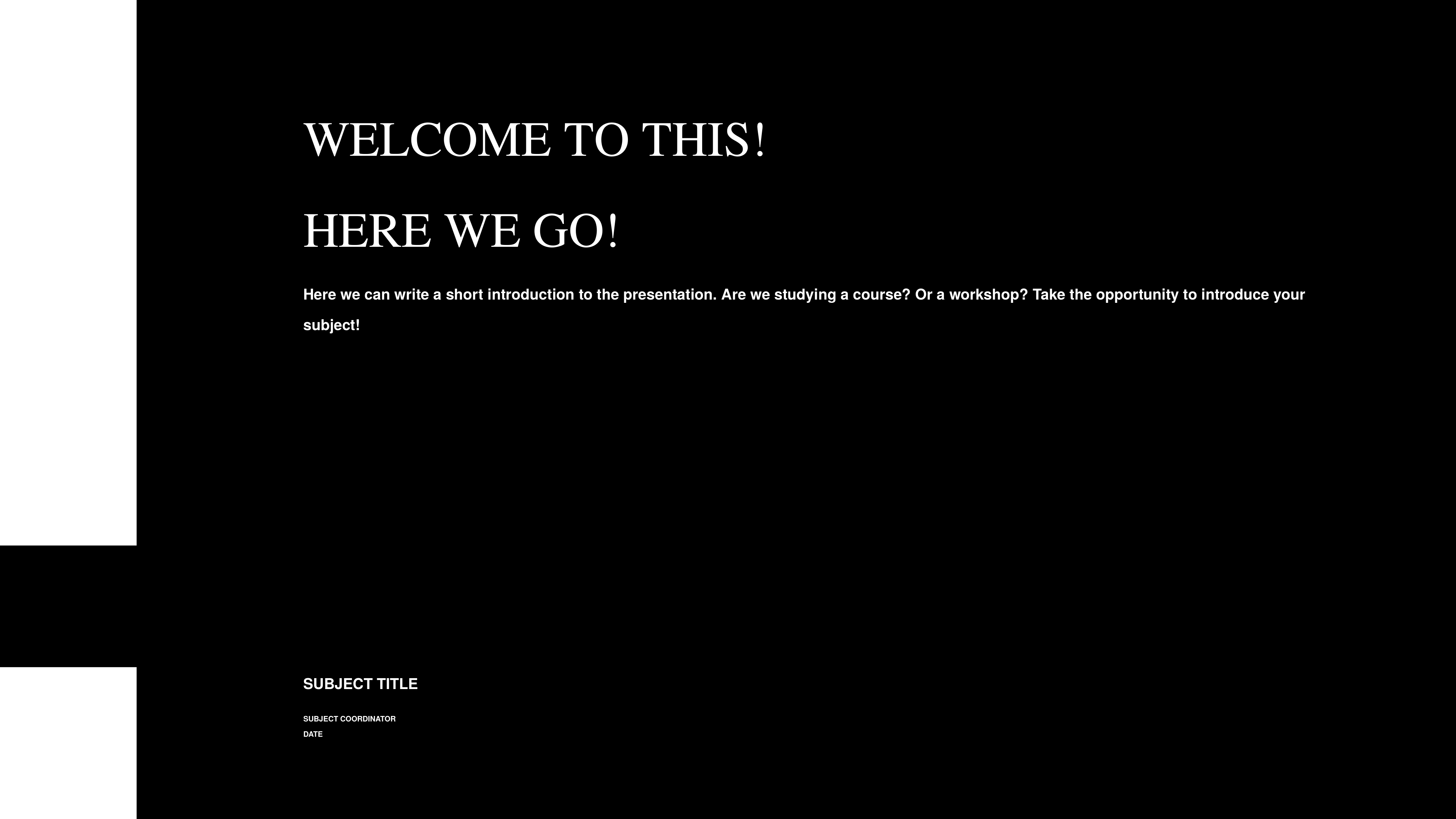

WELCOME TO THIS!
Here we go!
Here we can write a short introduction to the presentation. Are we studying a course? Or a workshop? Take the opportunity to introduce your subject!
Subject Title
Subject Coordinator
Date